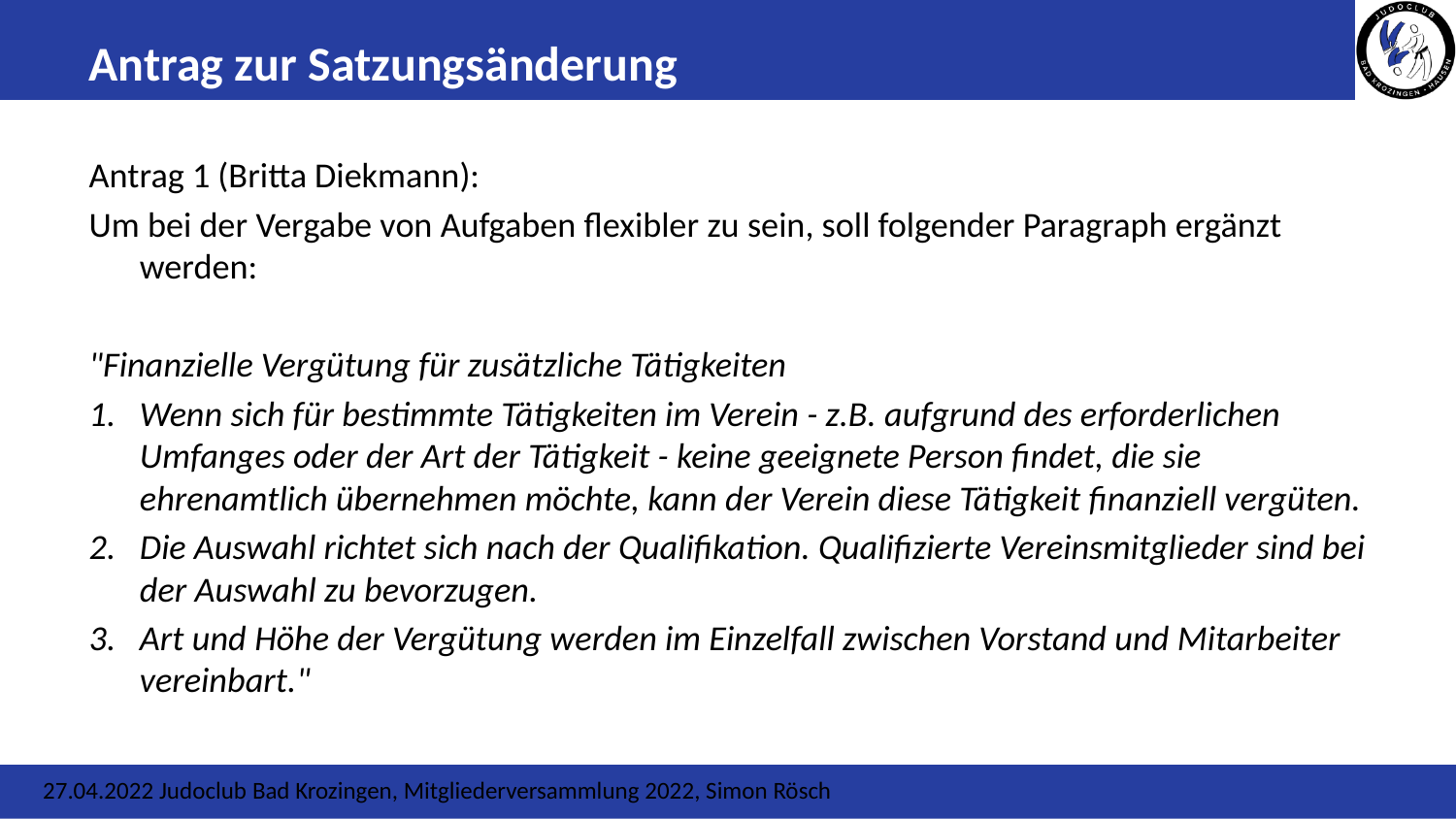

# Antrag zur Satzungsänderung
Antrag 1 (Britta Diekmann):
Um bei der Vergabe von Aufgaben flexibler zu sein, soll folgender Paragraph ergänzt werden:

"Finanzielle Vergütung für zusätzliche Tätigkeiten
1.	Wenn sich für bestimmte Tätigkeiten im Verein - z.B. aufgrund des erforderlichen Umfanges oder der Art der Tätigkeit - keine geeignete Person findet, die sie ehrenamtlich übernehmen möchte, kann der Verein diese Tätigkeit finanziell vergüten.
2. 	Die Auswahl richtet sich nach der Qualifikation. Qualifizierte Vereinsmitglieder sind bei der Auswahl zu bevorzugen.
3. 	Art und Höhe der Vergütung werden im Einzelfall zwischen Vorstand und Mitarbeiter vereinbart."
27.04.2022 Judoclub Bad Krozingen, Mitgliederversammlung 2022, Simon Rösch